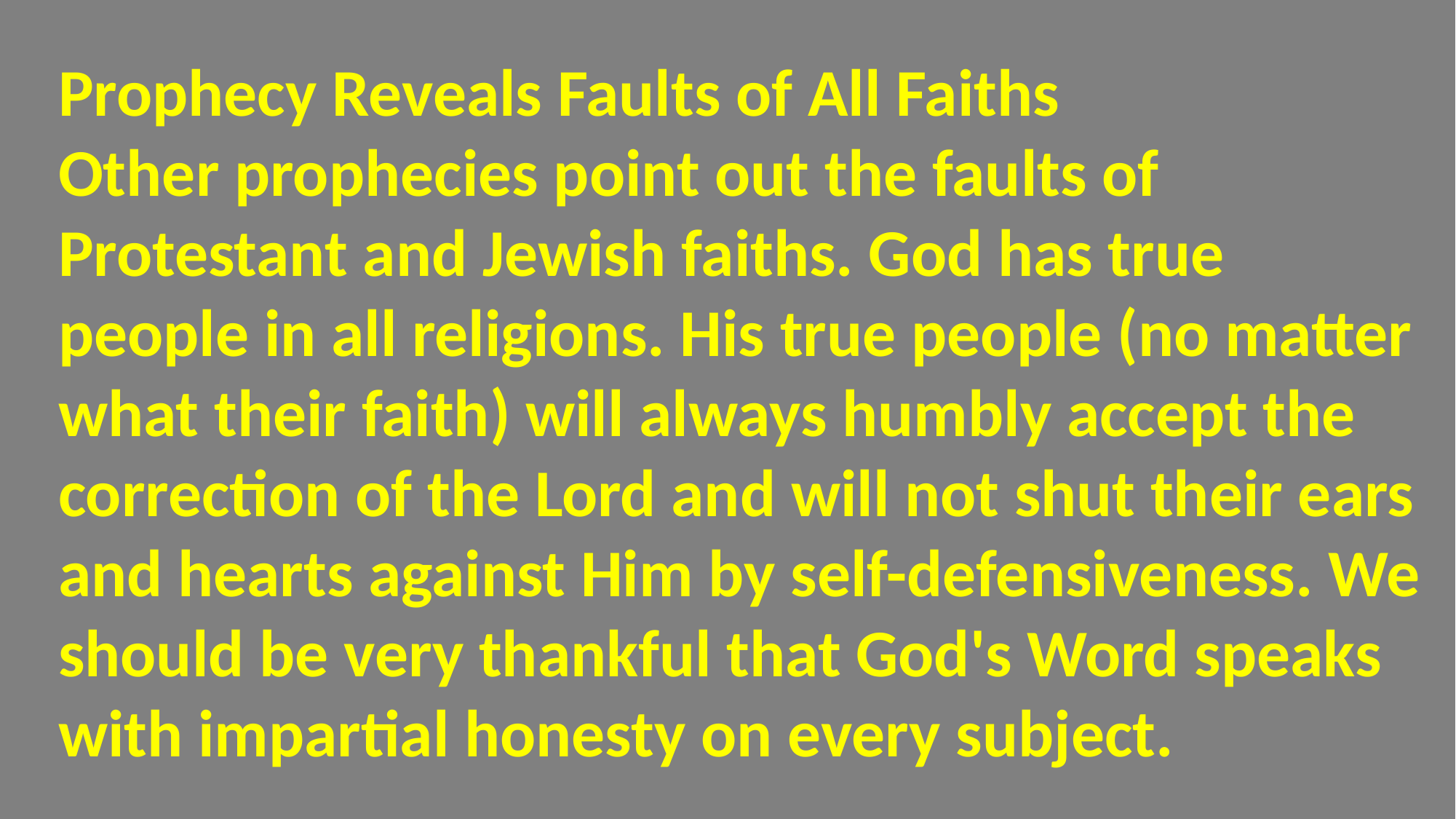

Prophecy Reveals Faults of All Faiths
Other prophecies point out the faults of Protestant and Jewish faiths. God has true people in all religions. His true people (no matter what their faith) will always humbly accept the correction of the Lord and will not shut their ears and hearts against Him by self-defensiveness. We should be very thankful that God's Word speaks with impartial honesty on every subject.